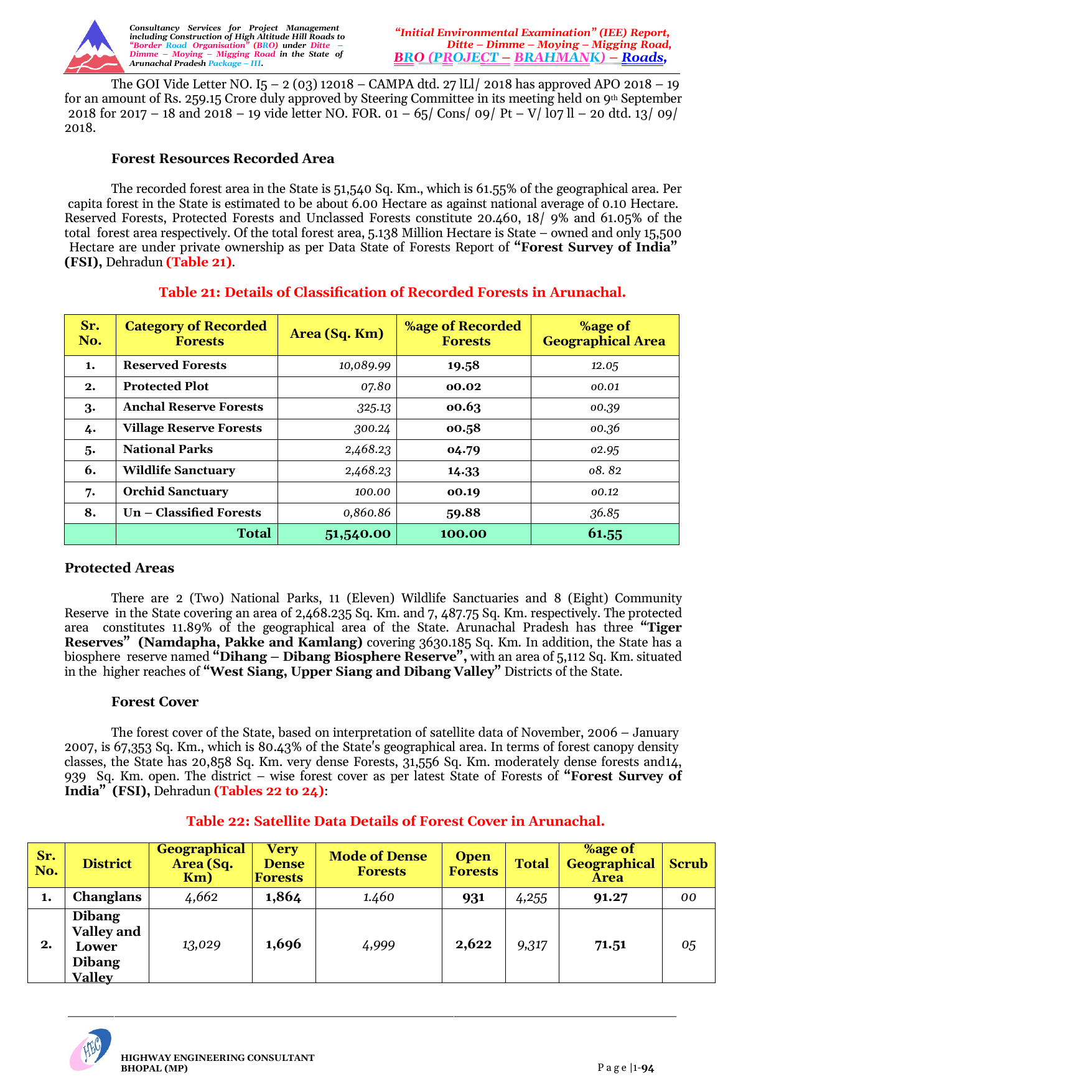

Consultancy Services for Project Management  including Construction of High Altitude Hill Roads to  “Border Road Organisation” (BRO) under Ditte  –  Dimme – Moying – Migging Road in the State of  Arunachal Pradesh Package – III.
“Initial Environmental Examination” (IEE) Report,  Ditte – Dimme – Moying – Migging Road,
BRO (PROJECT – BRAHMANK) – Roads,

The GOI Vide Letter NO. I5 – 2 (03) 12018 – CAMPA dtd. 27 lLl/ 2018 has approved APO 2018 – 19  for an amount of Rs. 259.15 Crore duly approved by Steering Committee in its meeting held on 9th September  2018 for 2017 – 18 and 2018 – 19 vide letter NO. FOR. 01 – 65/ Cons/ 09/ Pt – V/ l07 ll – 20 dtd. 13/ 09/  2018.

Forest Resources Recorded Area

The recorded forest area in the State is 51,540 Sq. Km., which is 61.55% of the geographical area. Per  capita forest in the State is estimated to be about 6.00 Hectare as against national average of 0.10 Hectare.  Reserved Forests, Protected Forests and Unclassed Forests constitute 20.460, 18/ 9% and 61.05% of the total  forest area respectively. Of the total forest area, 5.138 Million Hectare is State – owned and only 15,500  Hectare are under private ownership as per Data State of Forests Report of “Forest Survey of India”  (FSI), Dehradun (Table 21).

Table 21: Details of Classification of Recorded Forests in Arunachal.
| Sr. No. | Category of Recorded Forests | Area (Sq. Km) | %age of Recorded Forests | %age of Geographical Area |
| --- | --- | --- | --- | --- |
| 1. | Reserved Forests | 10,089.99 | 19.58 | 12.05 |
| 2. | Protected Plot | 07.80 | o0.02 | o0.01 |
| 3. | Anchal Reserve Forests | 325.13 | o0.63 | o0.39 |
| 4. | Village Reserve Forests | 300.24 | o0.58 | o0.36 |
| 5. | National Parks | 2,468.23 | o4.79 | o2.95 |
| 6. | Wildlife Sanctuary | 2,468.23 | 14.33 | o8. 82 |
| 7. | Orchid Sanctuary | 100.00 | o0.19 | o0.12 |
| 8. | Un – Classified Forests | 0,860.86 | 59.88 | 36.85 |
|  | Total | 51,540.00 | 100.00 | 61.55 |
Protected Areas

There are 2 (Two) National Parks, 11 (Eleven) Wildlife Sanctuaries and 8 (Eight) Community Reserve  in the State covering an area of 2,468.235 Sq. Km. and 7, 487.75 Sq. Km. respectively. The protected area  constitutes 11.89% of the geographical area of the State. Arunachal Pradesh has three “Tiger Reserves”  (Namdapha, Pakke and Kamlang) covering 3630.185 Sq. Km. In addition, the State has a biosphere  reserve named “Dihang – Dibang Biosphere Reserve”, with an area of 5,112 Sq. Km. situated in the  higher reaches of “West Siang, Upper Siang and Dibang Valley” Districts of the State.

Forest Cover

The forest cover of the State, based on interpretation of satellite data of November, 2006 – January  2007, is 67,353 Sq. Km., which is 80.43% of the State's geographical area. In terms of forest canopy density  classes, the State has 20,858 Sq. Km. very dense Forests, 31,556 Sq. Km. moderately dense forests and14, 939  Sq. Km. open. The district – wise forest cover as per latest State of Forests of “Forest Survey of India”  (FSI), Dehradun (Tables 22 to 24):

Table 22: Satellite Data Details of Forest Cover in Arunachal.
| Sr. No. | District | Geographical Area (Sq. Km) | Very Dense Forests | Mode of Dense Forests | Open Forests | Total | %age of Geographical Area | Scrub |
| --- | --- | --- | --- | --- | --- | --- | --- | --- |
| 1. | Changlans | 4,662 | 1,864 | 1.460 | 931 | 4,255 | 91.27 | 00 |
| 2. | Dibang Valley and Lower Dibang Valley | 13,029 | 1,696 | 4,999 | 2,622 | 9,317 | 71.51 | 05 |

HIGHWAY ENGINEERING CONSULTANT  BHOPAL (MP)
P a g e |1-94